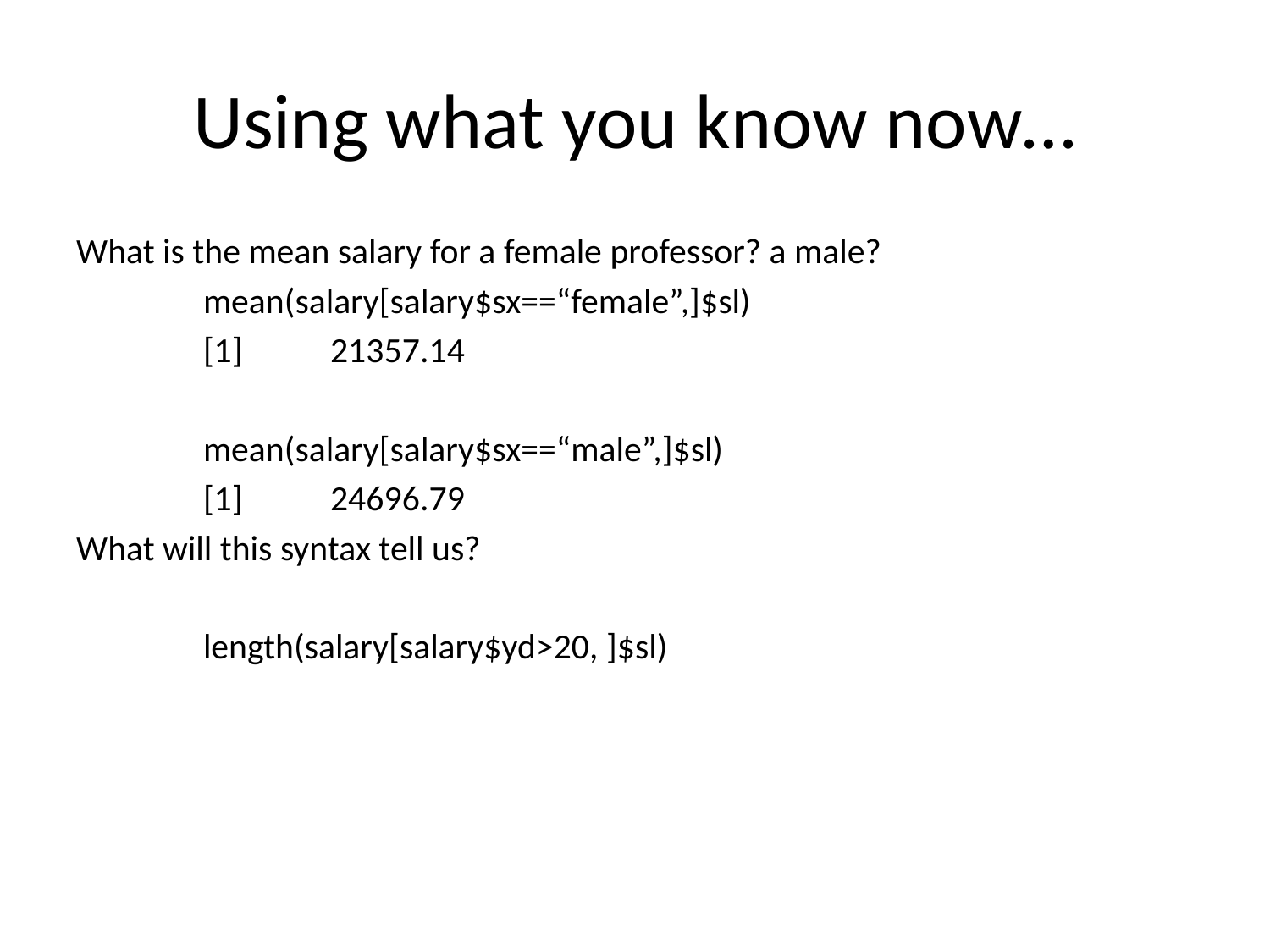

# Using what you know now…
What is the mean salary for a female professor? a male?
	mean(salary[salary$sx==“female”,]$sl)
	[1]	21357.14

	mean(salary[salary$sx==“male”,]$sl)
	[1]	24696.79
What will this syntax tell us?

	length(salary[salary$yd>20, ]$sl)